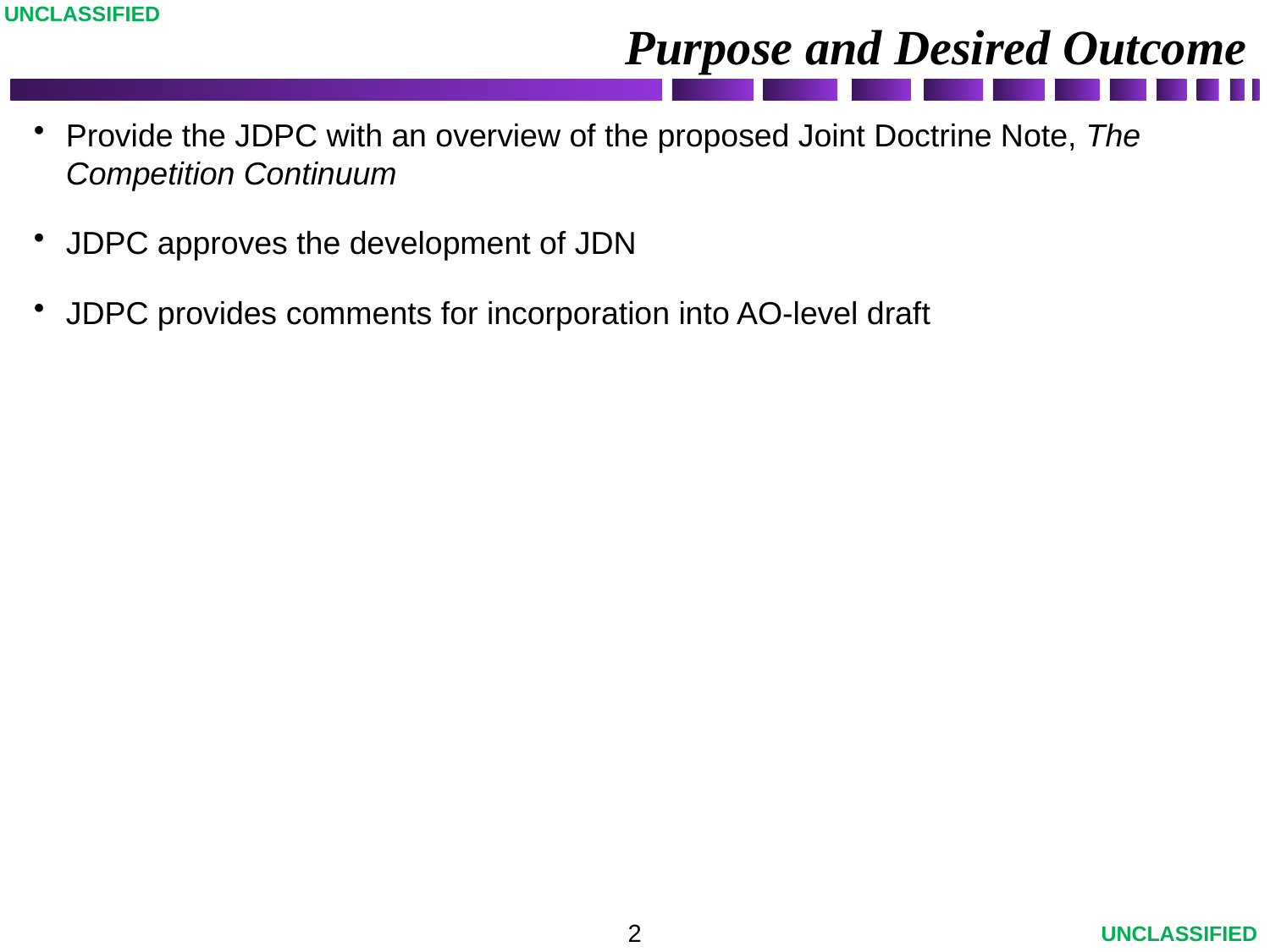

# Purpose and Desired Outcome
Provide the JDPC with an overview of the proposed Joint Doctrine Note, The Competition Continuum
JDPC approves the development of JDN
JDPC provides comments for incorporation into AO-level draft